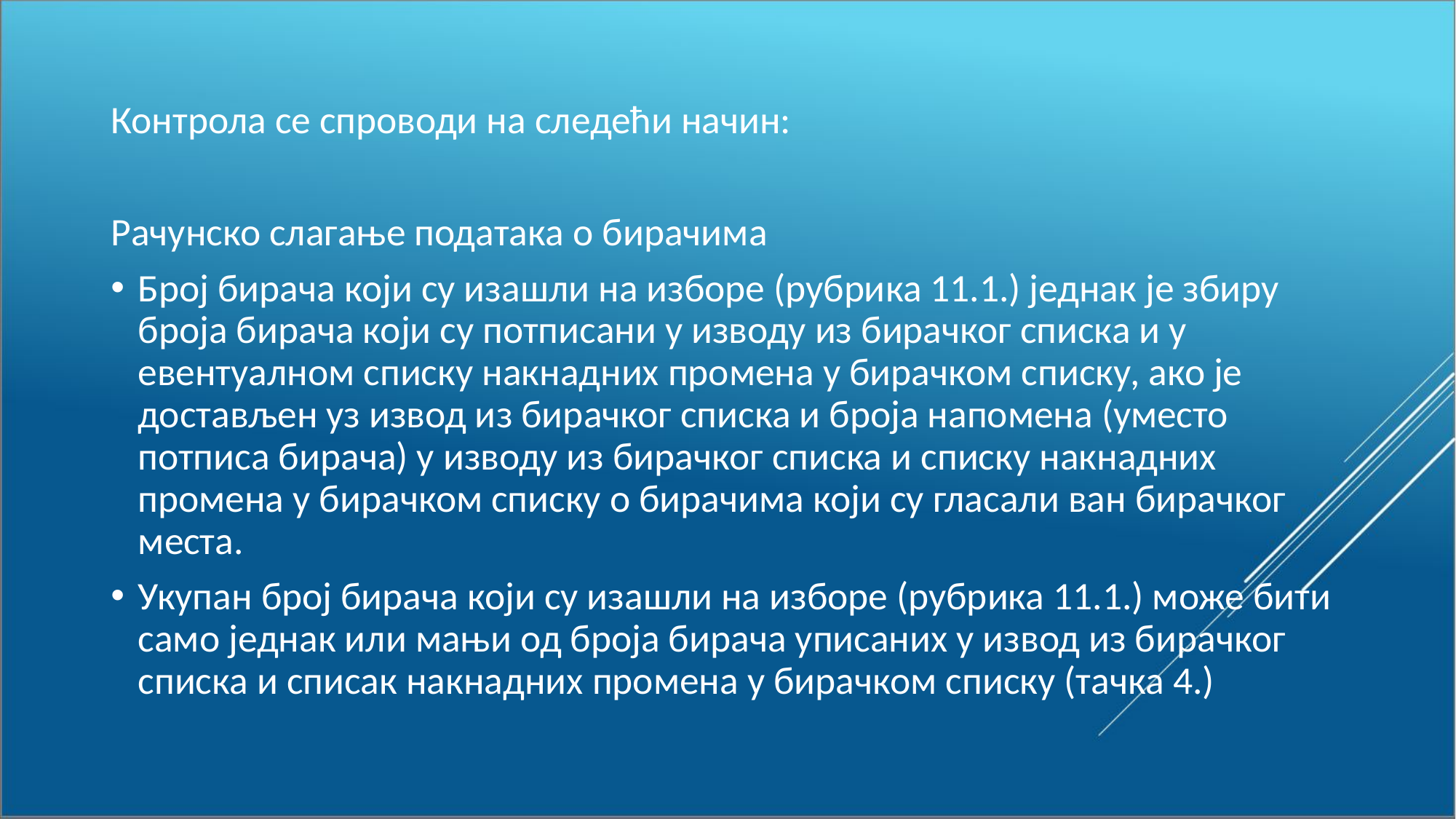

Контрола се спроводи на следећи начин:

Рачунско слагање података о бирачима
Број бирача који су изашли на изборе (рубрика 11.1.) једнак је збиру броја бирача који су потписани у изводу из бирачког списка и у евентуалном списку накнадних промена у бирачком списку, ако је достављен уз извод из бирачког списка и броја напомена (уместо потписа бирача) у изводу из бирачког списка и списку накнадних промена у бирачком списку о бирачима који су гласали ван бирачког места.
Укупан број бирача који су изашли на изборе (рубрика 11.1.) може бити само једнак или мањи од броја бирача уписаних у извод из бирачког списка и списак накнадних промена у бирачком списку (тачка 4.)